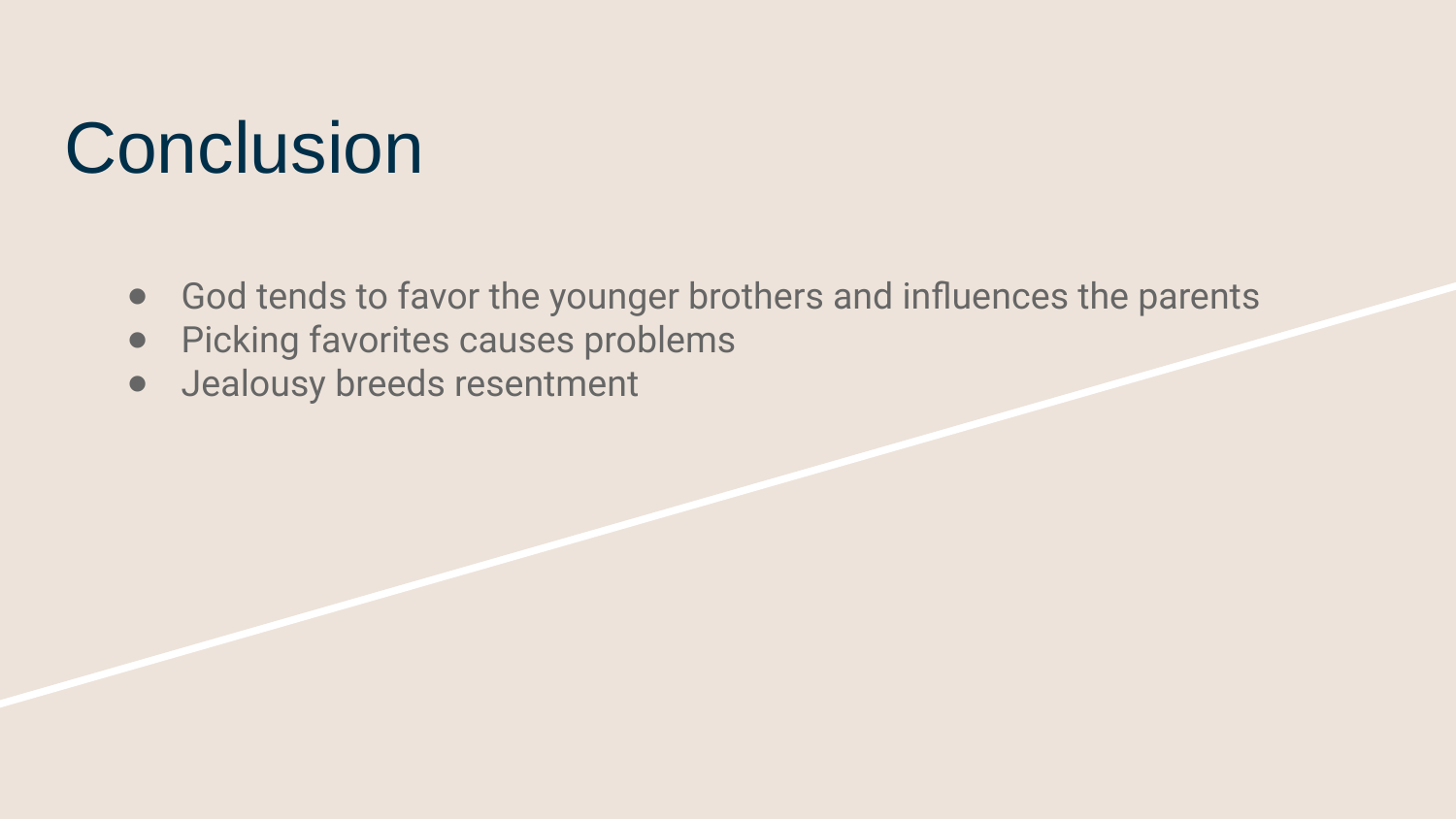

# Conclusion
God tends to favor the younger brothers and influences the parents
Picking favorites causes problems
Jealousy breeds resentment